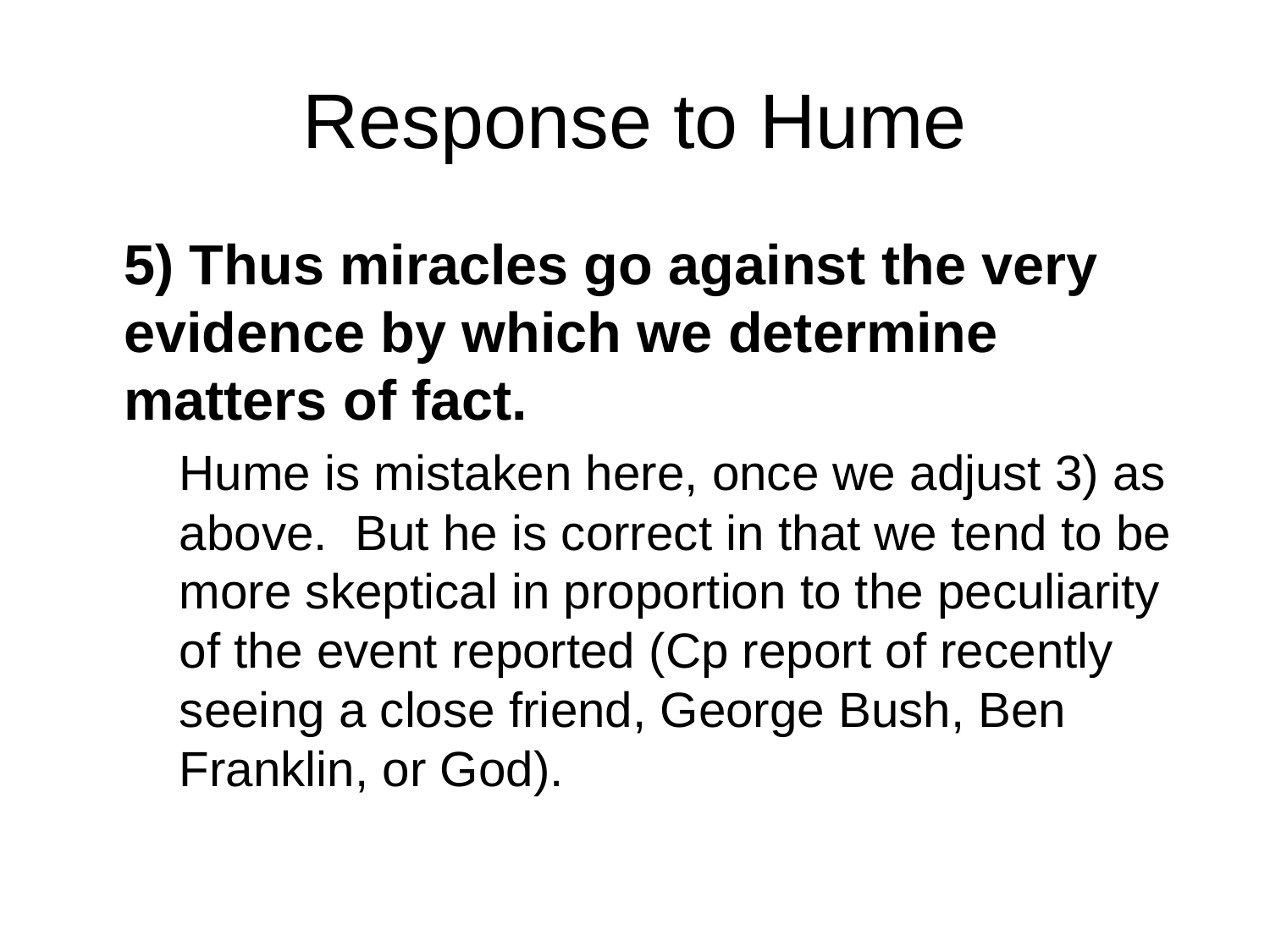

# Response to Hume
	5) Thus miracles go against the very evidence by which we determine matters of fact.
	Hume is mistaken here, once we adjust 3) as above.  But he is correct in that we tend to be more skeptical in proportion to the peculiarity of the event reported (Cp report of recently seeing a close friend, George Bush, Ben Franklin, or God).